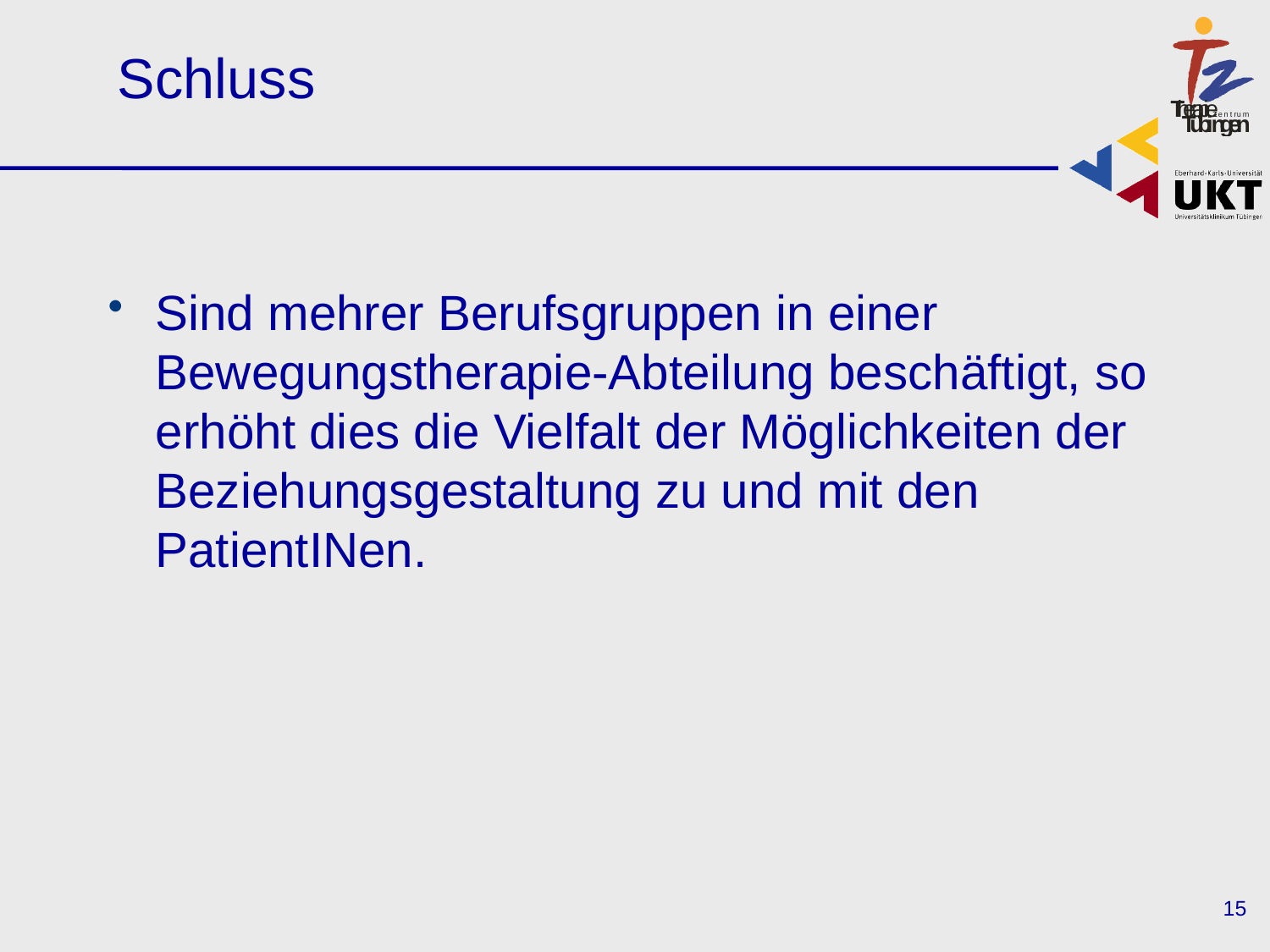

# Schluss
Sind mehrer Berufsgruppen in einer Bewegungstherapie-Abteilung beschäftigt, so erhöht dies die Vielfalt der Möglichkeiten der Beziehungsgestaltung zu und mit den PatientINen.
15